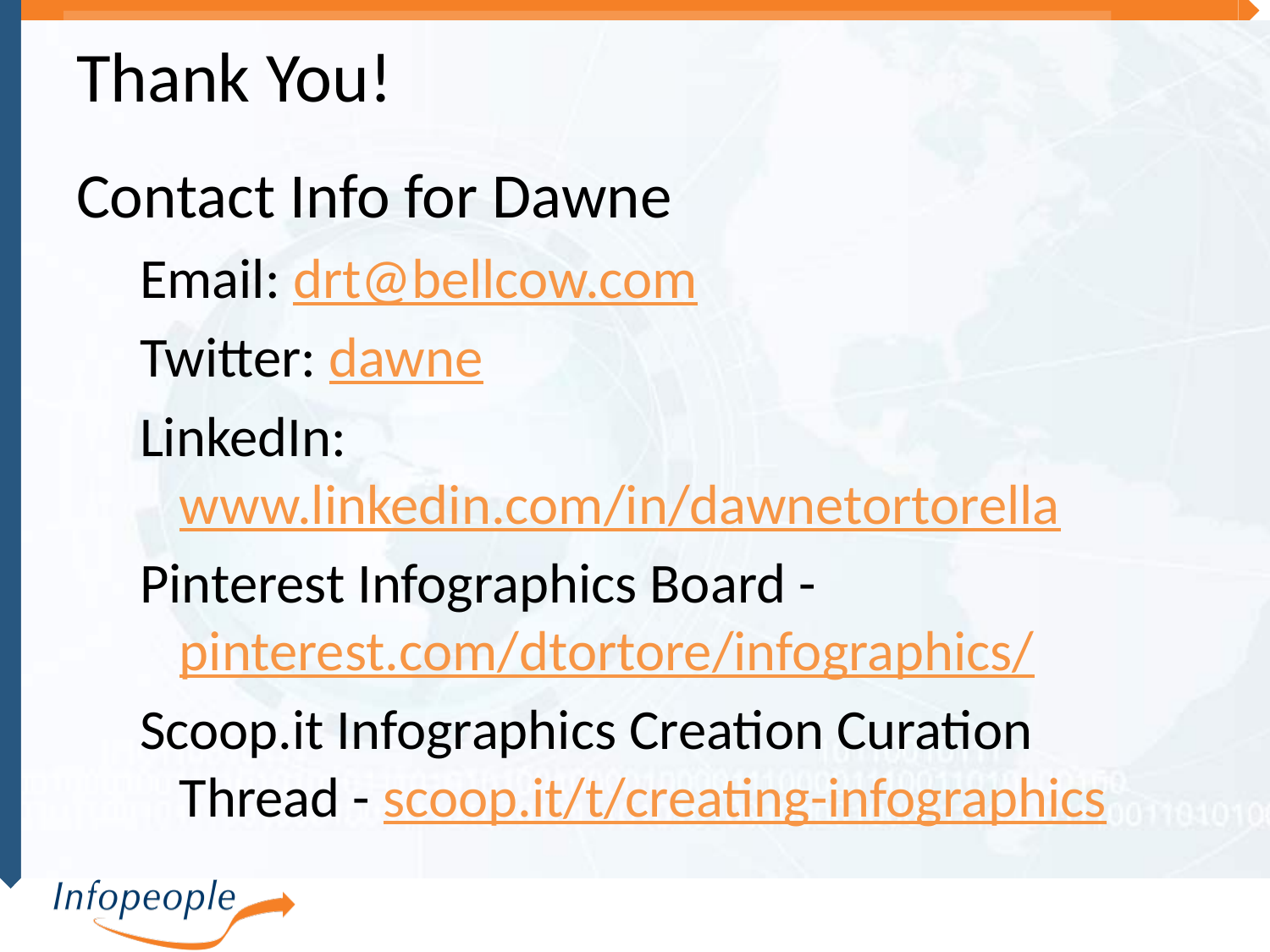

# Thank You!
Contact Info for Dawne
Email: drt@bellcow.com
Twitter: dawne
LinkedIn: www.linkedin.com/in/dawnetortorella
Pinterest Infographics Board - pinterest.com/dtortore/infographics/
Scoop.it Infographics Creation Curation Thread - scoop.it/t/creating-infographics